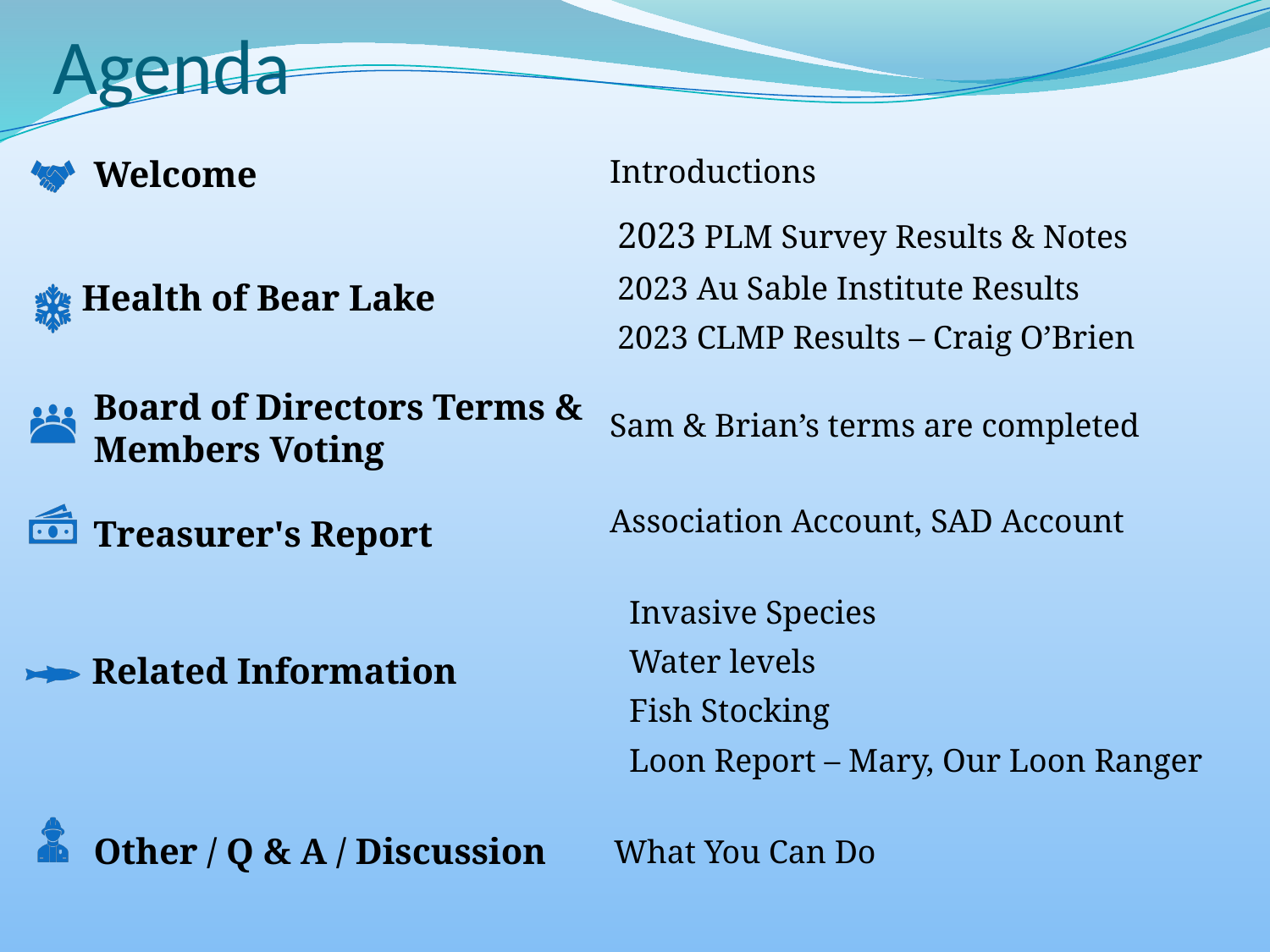

# Agenda
Welcome
Introductions
Health of Bear Lake
2023 PLM Survey Results & Notes
2023 Au Sable Institute Results
2023 CLMP Results – Craig O’Brien
Board of Directors Terms & Members Voting
Sam & Brian’s terms are completed
Treasurer's Report
Association Account, SAD Account
Related Information
Invasive Species
Water levels
Fish Stocking
Loon Report – Mary, Our Loon Ranger
Other / Q & A / Discussion
What You Can Do